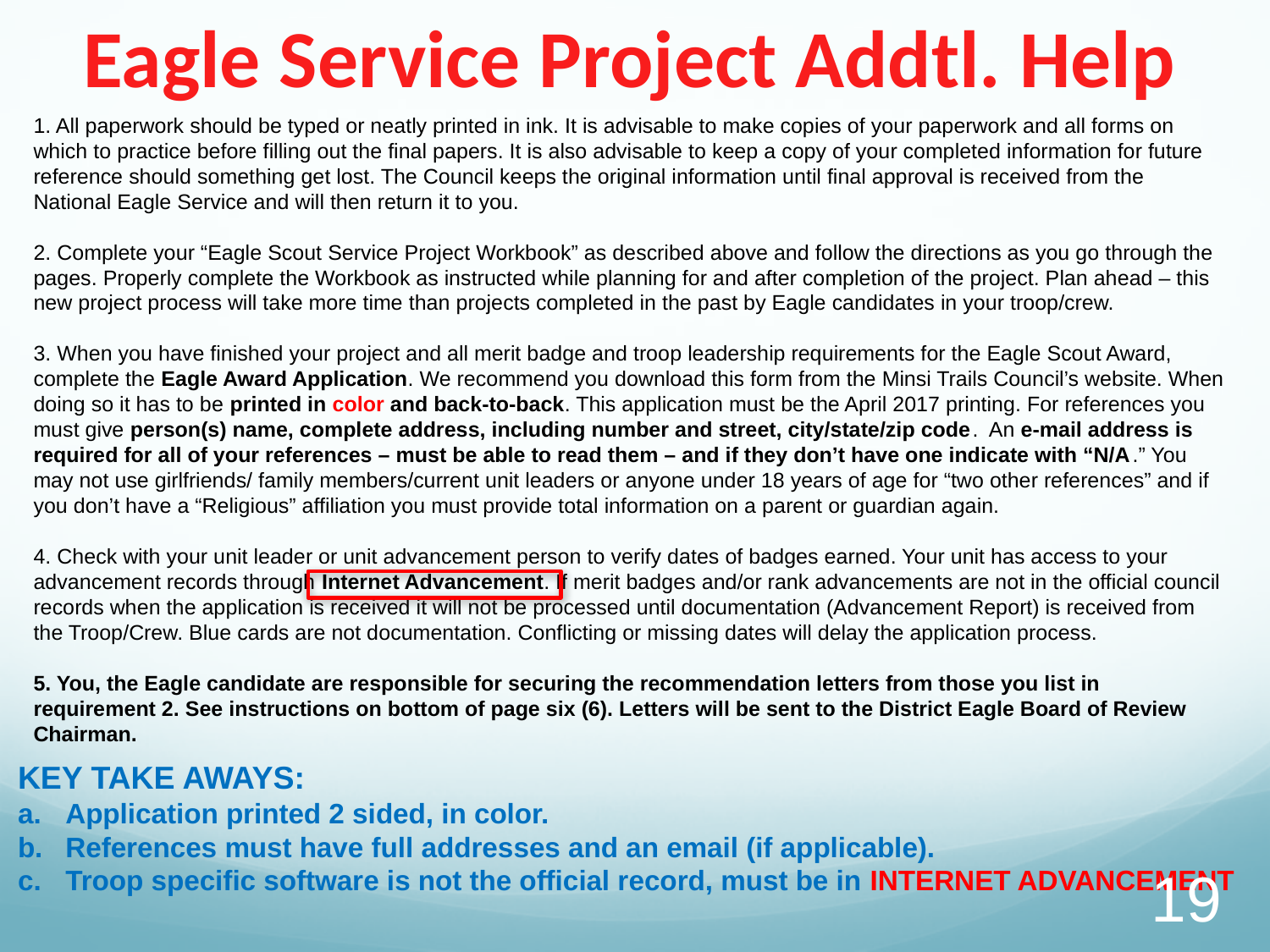

Eagle Service Project Addtl. Help
1. All paperwork should be typed or neatly printed in ink. It is advisable to make copies of your paperwork and all forms on which to practice before filling out the final papers. It is also advisable to keep a copy of your completed information for future reference should something get lost. The Council keeps the original information until final approval is received from the National Eagle Service and will then return it to you.

2. Complete your “Eagle Scout Service Project Workbook” as described above and follow the directions as you go through the pages. Properly complete the Workbook as instructed while planning for and after completion of the project. Plan ahead – this new project process will take more time than projects completed in the past by Eagle candidates in your troop/crew.

3. When you have finished your project and all merit badge and troop leadership requirements for the Eagle Scout Award, complete the Eagle Award Application. We recommend you download this form from the Minsi Trails Council’s website. When doing so it has to be printed in color and back-to-back. This application must be the April 2017 printing. For references you must give person(s) name, complete address, including number and street, city/state/zip code.  An e-mail address is required for all of your references – must be able to read them – and if they don’t have one indicate with “N/A.” You may not use girlfriends/ family members/current unit leaders or anyone under 18 years of age for “two other references” and if you don’t have a “Religious” affiliation you must provide total information on a parent or guardian again.

4. Check with your unit leader or unit advancement person to verify dates of badges earned. Your unit has access to your advancement records through Internet Advancement. If merit badges and/or rank advancements are not in the official council records when the application is received it will not be processed until documentation (Advancement Report) is received from the Troop/Crew. Blue cards are not documentation. Conflicting or missing dates will delay the application process.

5. You, the Eagle candidate are responsible for securing the recommendation letters from those you list in requirement 2. See instructions on bottom of page six (6). Letters will be sent to the District Eagle Board of Review Chairman.

KEY TAKE AWAYS:
Application printed 2 sided, in color.
References must have full addresses and an email (if applicable).
Troop specific software is not the official record, must be in INTERNET ADVANCEMENT

19